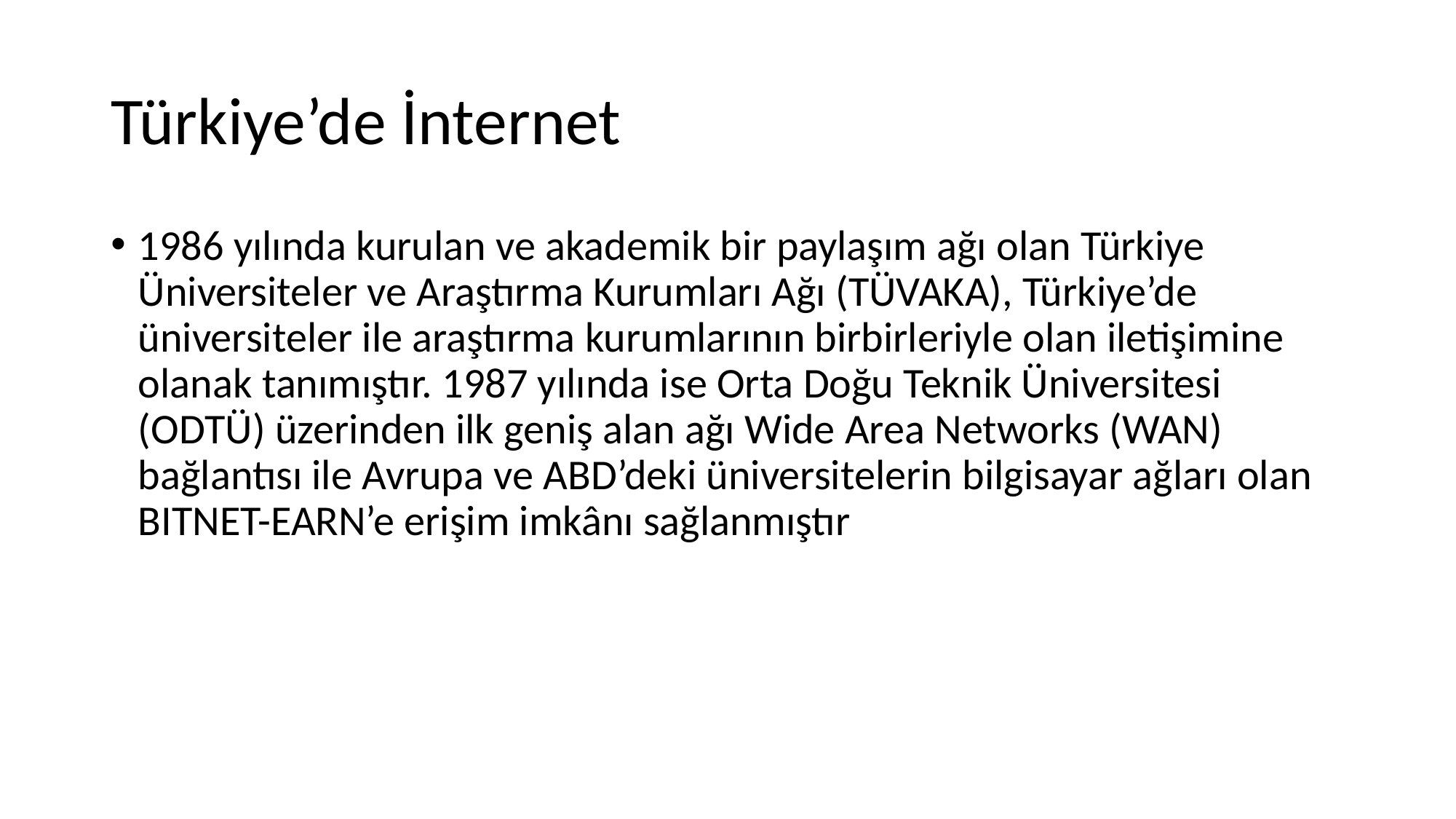

# Türkiye’de İnternet
1986 yılında kurulan ve akademik bir paylaşım ağı olan Türkiye Üniversiteler ve Araştırma Kurumları Ağı (TÜVAKA), Türkiye’de üniversiteler ile araştırma kurumlarının birbirleriyle olan iletişimine olanak tanımıştır. 1987 yılında ise Orta Doğu Teknik Üniversitesi (ODTÜ) üzerinden ilk geniş alan ağı Wide Area Networks (WAN) bağlantısı ile Avrupa ve ABD’deki üniversitelerin bilgisayar ağları olan BITNET-EARN’e erişim imkânı sağlanmıştır